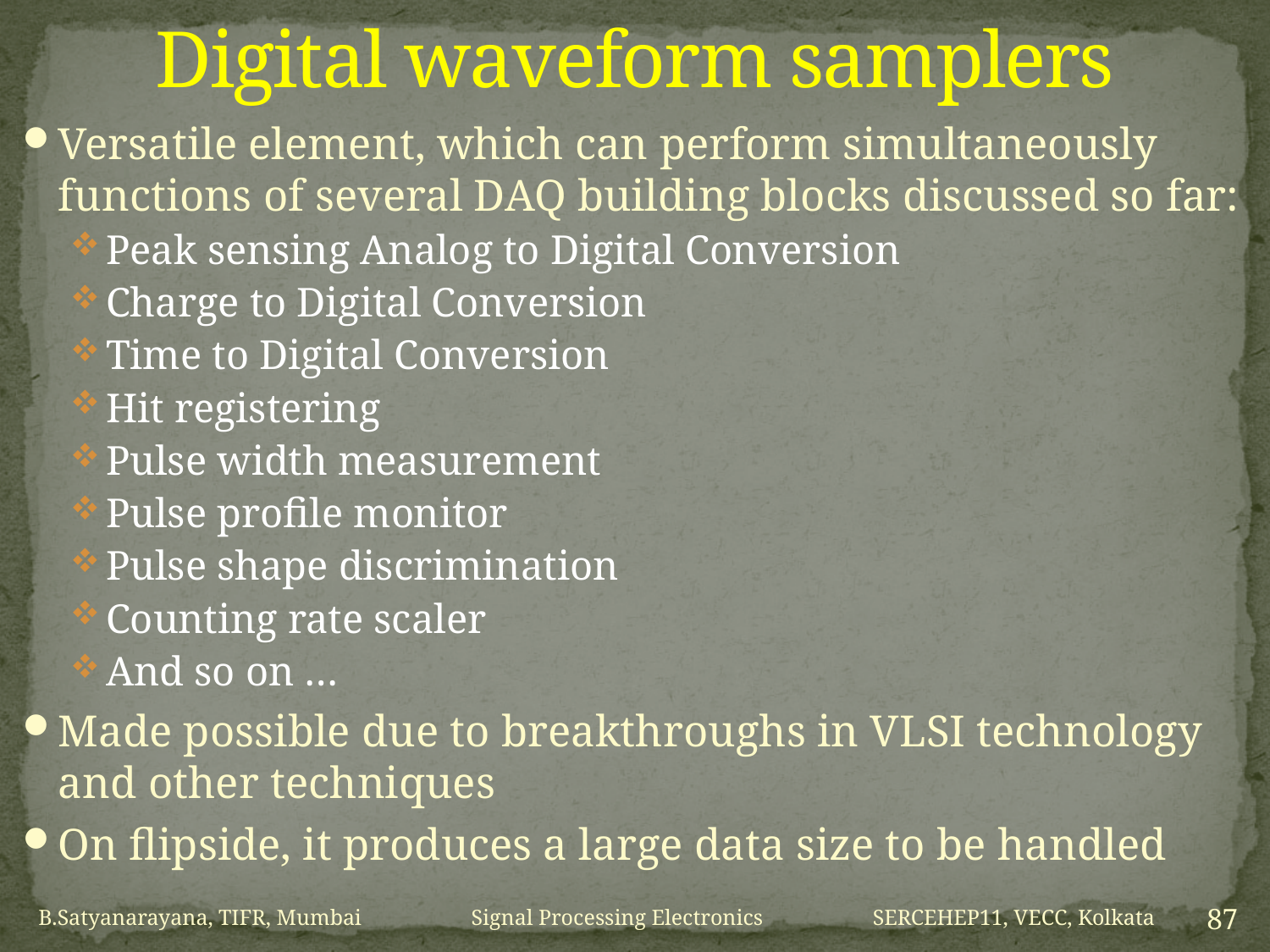

# Digital waveform samplers
Versatile element, which can perform simultaneously functions of several DAQ building blocks discussed so far:
Peak sensing Analog to Digital Conversion
Charge to Digital Conversion
Time to Digital Conversion
Hit registering
Pulse width measurement
Pulse profile monitor
Pulse shape discrimination
Counting rate scaler
And so on …
Made possible due to breakthroughs in VLSI technology and other techniques
On flipside, it produces a large data size to be handled

B.Satyanarayana, TIFR, Mumbai                    Signal Processing Electronics                    SERCEHEP11, VECC, Kolkata
87